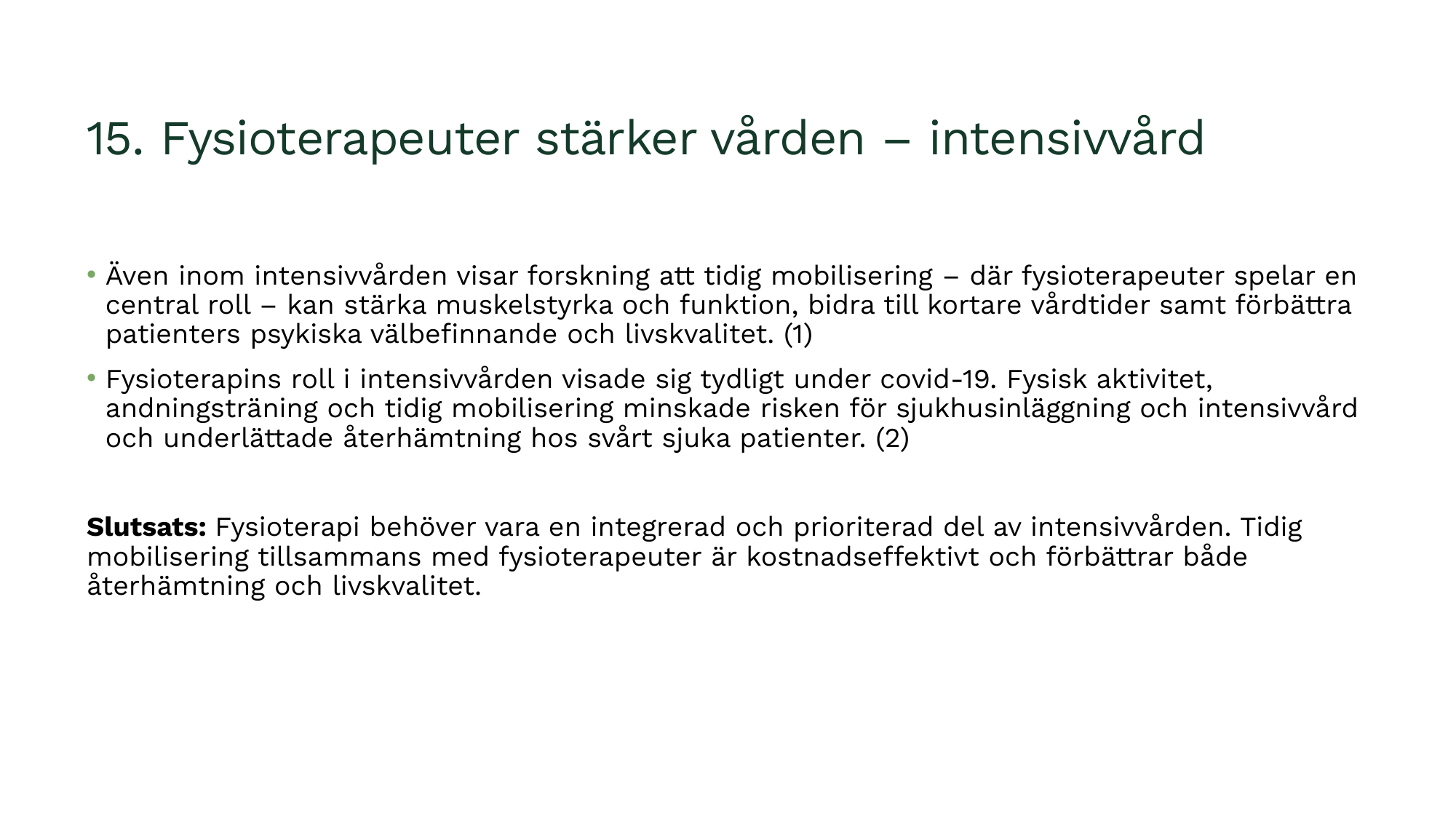

# 15. Fysioterapeuter stärker vården – intensivvård
Även inom intensivvården visar forskning att tidig mobilisering – där fysioterapeuter spelar en central roll – kan stärka muskelstyrka och funktion, bidra till kortare vårdtider samt förbättra patienters psykiska välbefinnande och livskvalitet. (1)
Fysioterapins roll i intensivvården visade sig tydligt under covid-19. Fysisk aktivitet, andningsträning och tidig mobilisering minskade risken för sjukhusinläggning och intensivvård och underlättade återhämtning hos svårt sjuka patienter. (2)

Slutsats: Fysioterapi behöver vara en integrerad och prioriterad del av intensivvården. Tidig mobilisering tillsammans med fysioterapeuter är kostnadseffektivt och förbättrar både återhämtning och livskvalitet.